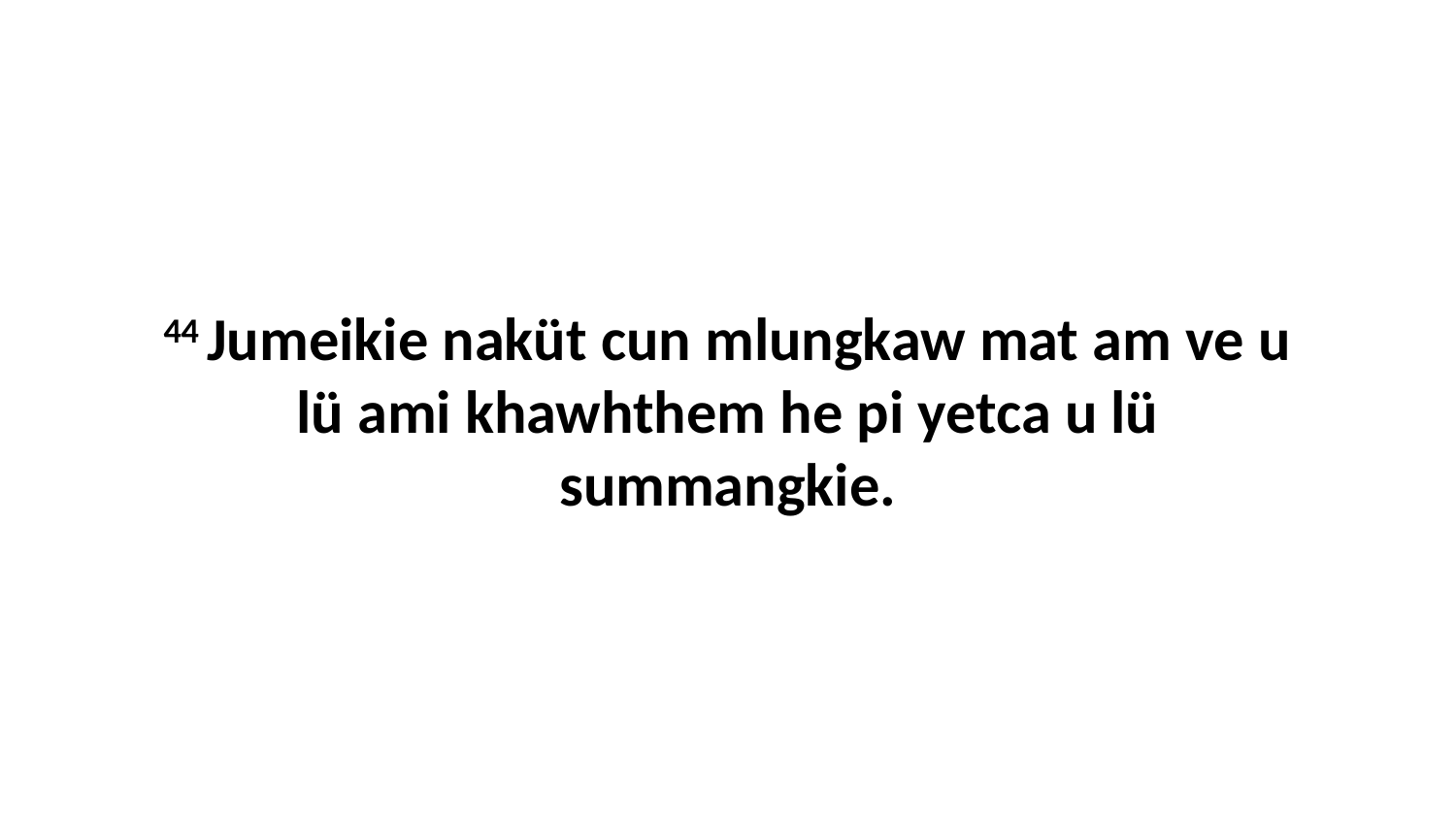

44 Jumeikie naküt cun mlungkaw mat am ve u lü ami khawhthem he pi yetca u lü summangkie.